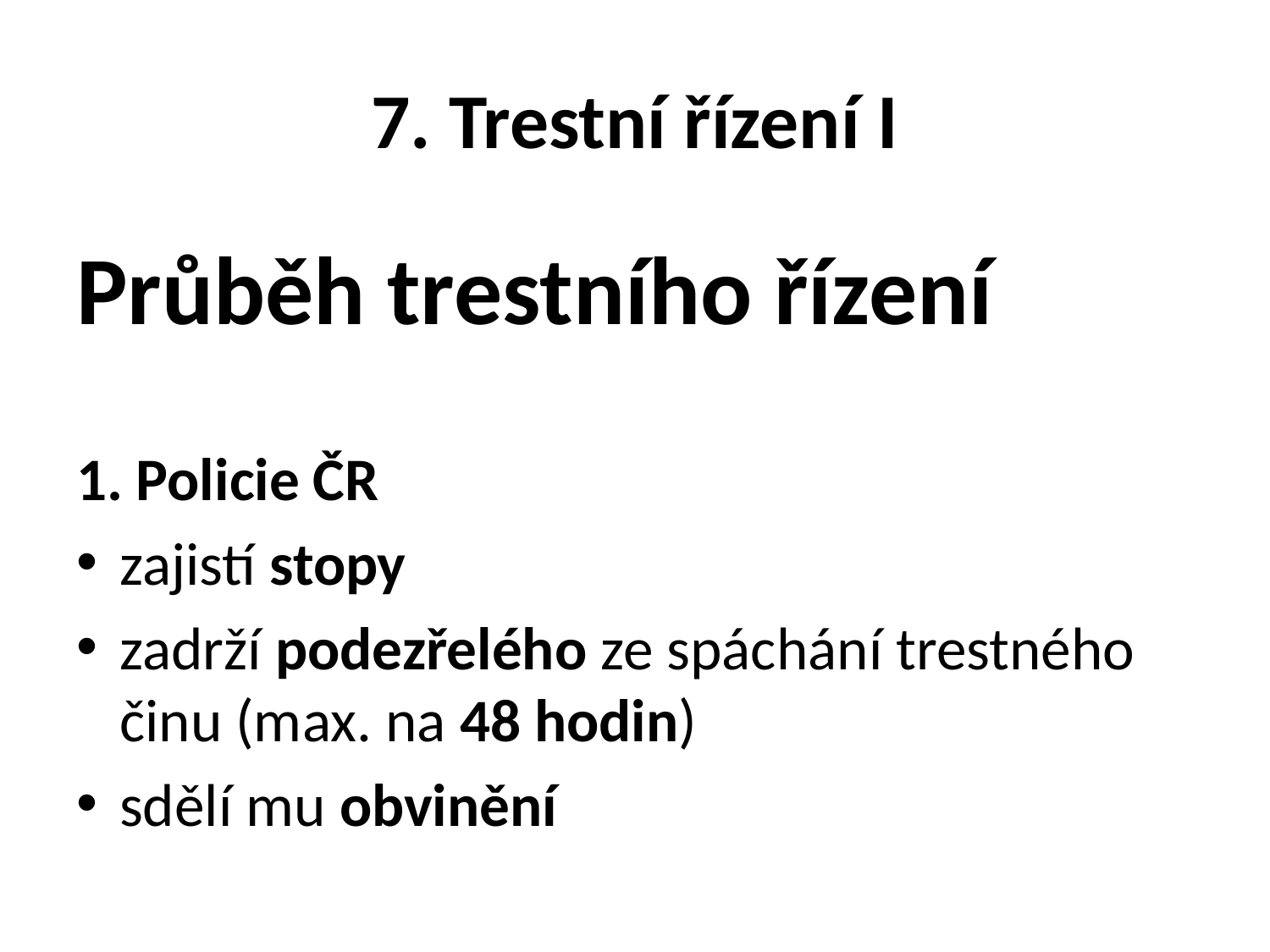

# 7. Trestní řízení I
Průběh trestního řízení

1. Policie ČR
zajistí stopy
zadrží podezřelého ze spáchání trestného činu (max. na 48 hodin)
sdělí mu obvinění